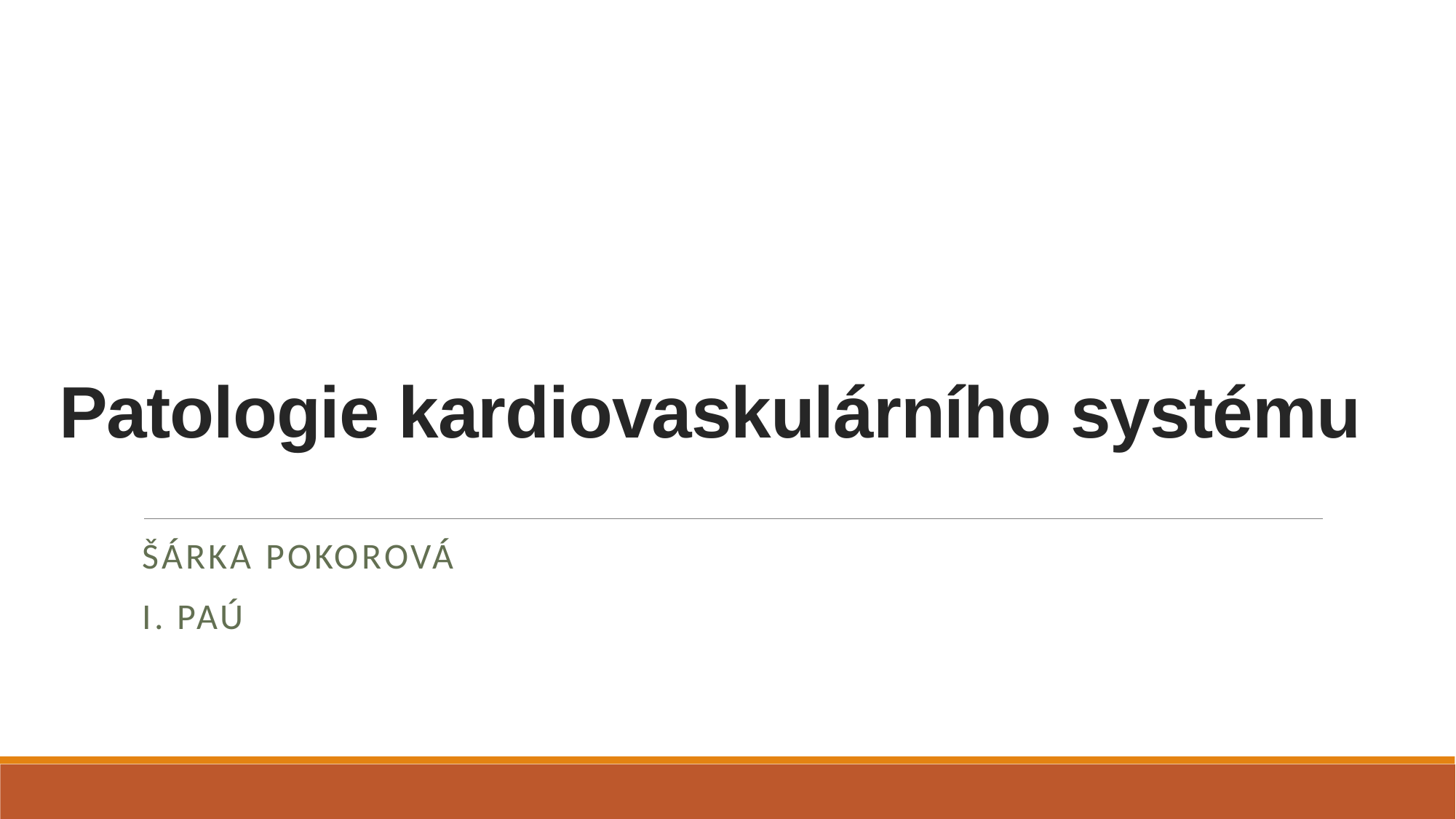

# Patologie kardiovaskulárního systému
Šárka Pokorová
I. PAÚ